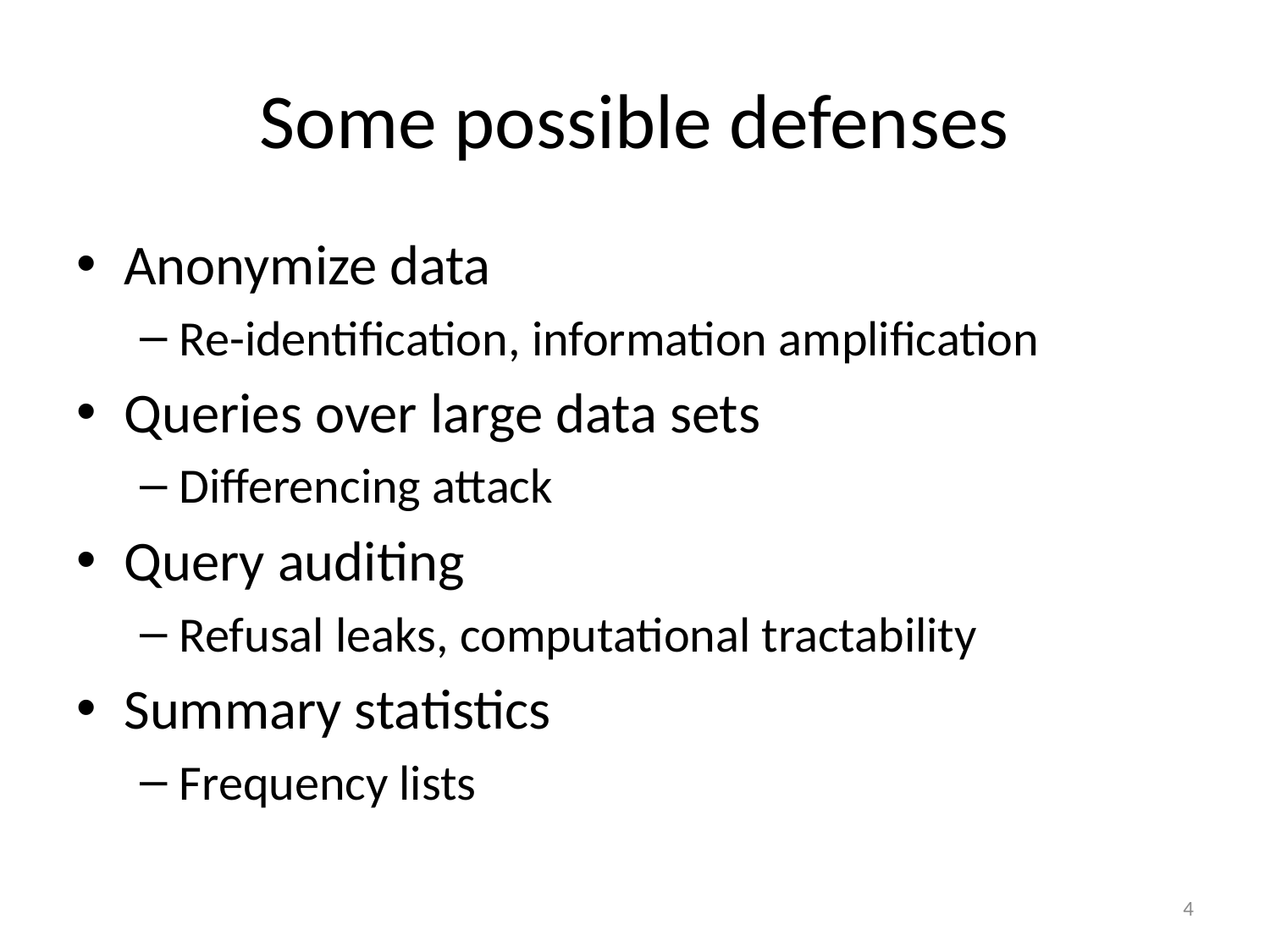

# Some possible defenses
Anonymize data
Re-identification, information amplification
Queries over large data sets
Differencing attack
Query auditing
Refusal leaks, computational tractability
Summary statistics
Frequency lists

4